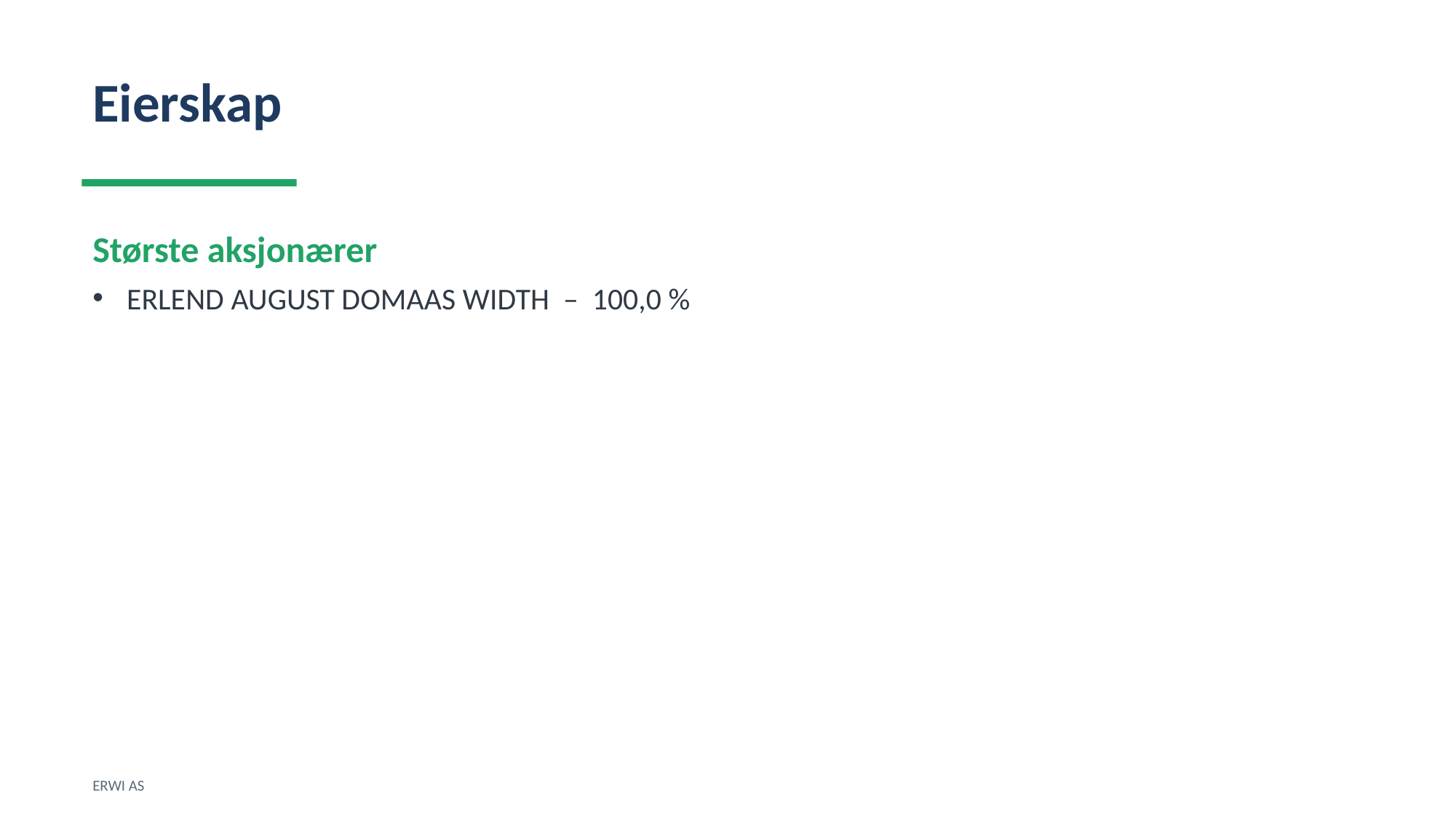

Eierskap

Største aksjonærer
ERLEND AUGUST DOMAAS WIDTH  –  100,0 %
ERWI AS